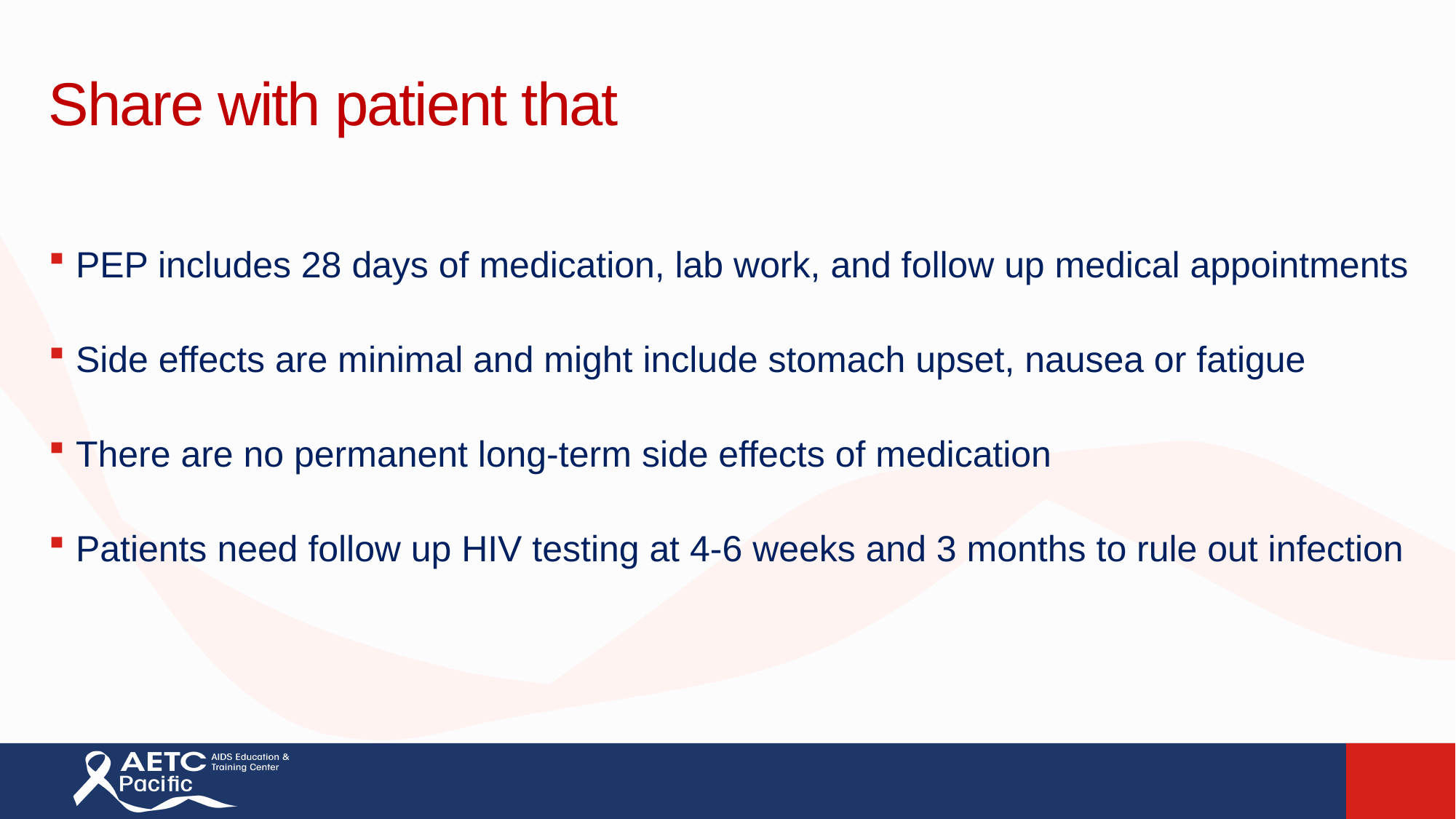

# Share with patient that
PEP includes 28 days of medication, lab work, and follow up medical appointments
Side effects are minimal and might include stomach upset, nausea or fatigue
There are no permanent long-term side effects of medication
Patients need follow up HIV testing at 4-6 weeks and 3 months to rule out infection